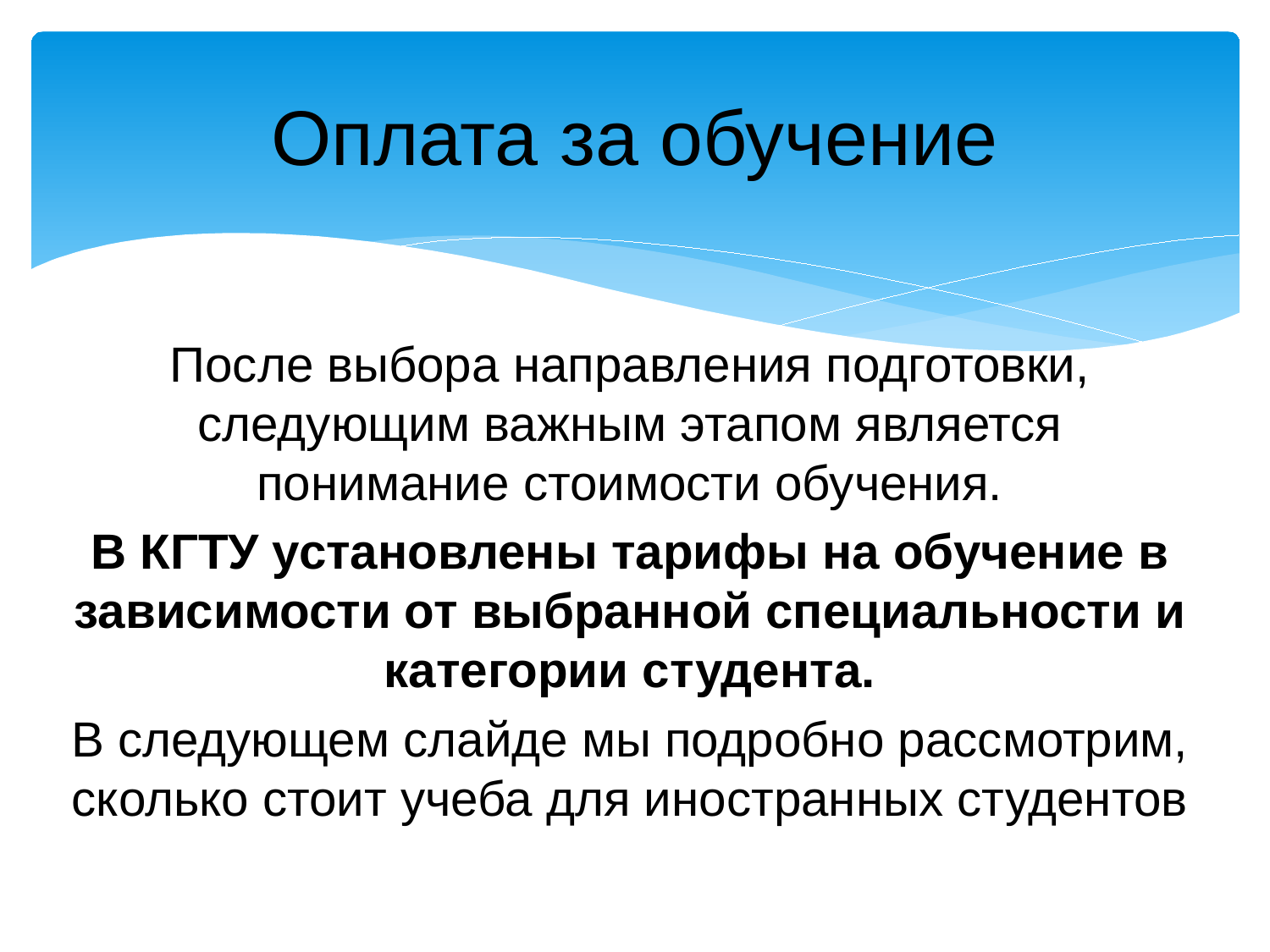

# Оплата за обучение
После выбора направления подготовки, следующим важным этапом является понимание стоимости обучения.
В КГТУ установлены тарифы на обучение в зависимости от выбранной специальности и категории студента.
В следующем слайде мы подробно рассмотрим, сколько стоит учеба для иностранных студентов